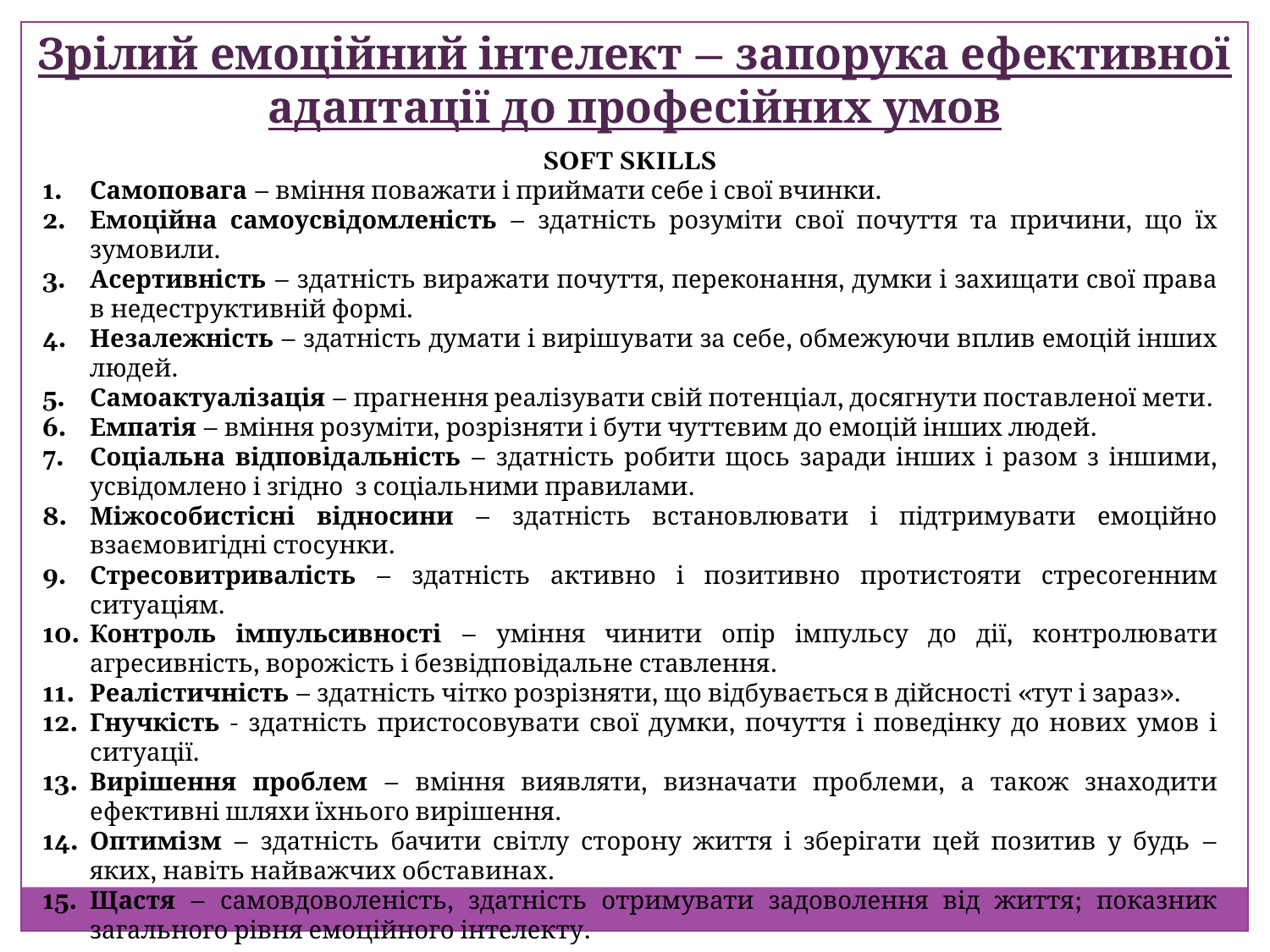

Зрілий емоційний інтелект – запорука ефективної адаптації до професійних умов
SOFT SKILLS
Самоповага – вміння поважати і приймати себе і свої вчинки.
Емоційна самоусвідомленість – здатність розуміти свої почуття та причини, що їх зумовили.
Асертивність – здатність виражати почуття, переконання, думки і захищати свої права в недеструктивній формі.
Незалежність – здатність думати і вирішувати за себе, обмежуючи вплив емоцій інших людей.
Самоактуалізація – прагнення реалізувати свій потенціал, досягнути поставленої мети.
Емпатія – вміння розуміти, розрізняти і бути чуттєвим до емоцій інших людей.
Соціальна відповідальність – здатність робити щось заради інших і разом з іншими, усвідомлено і згідно  з соціальними правилами.
Міжособистісні відносини – здатність встановлювати і підтримувати емоційно взаємовигідні стосунки.
Стресовитривалість – здатність активно і позитивно протистояти стресогенним ситуаціям.
Контроль імпульсивності – уміння чинити опір імпульсу до дії, контролювати агресивність, ворожість і безвідповідальне ставлення.
Реалістичність – здатність чітко розрізняти, що відбувається в дійсності «тут і зараз».
Гнучкість - здатність пристосовувати свої думки, почуття і поведінку до нових умов і ситуації.
Вирішення проблем – вміння виявляти, визначати проблеми, а також знаходити ефективні шляхи їхнього вирішення.
Оптимізм – здатність бачити світлу сторону життя і зберігати цей позитив у будь – яких, навіть найважчих обставинах.
Щастя – самовдоволеність, здатність отримувати задоволення від життя; показник загального рівня емоційного інтелекту.